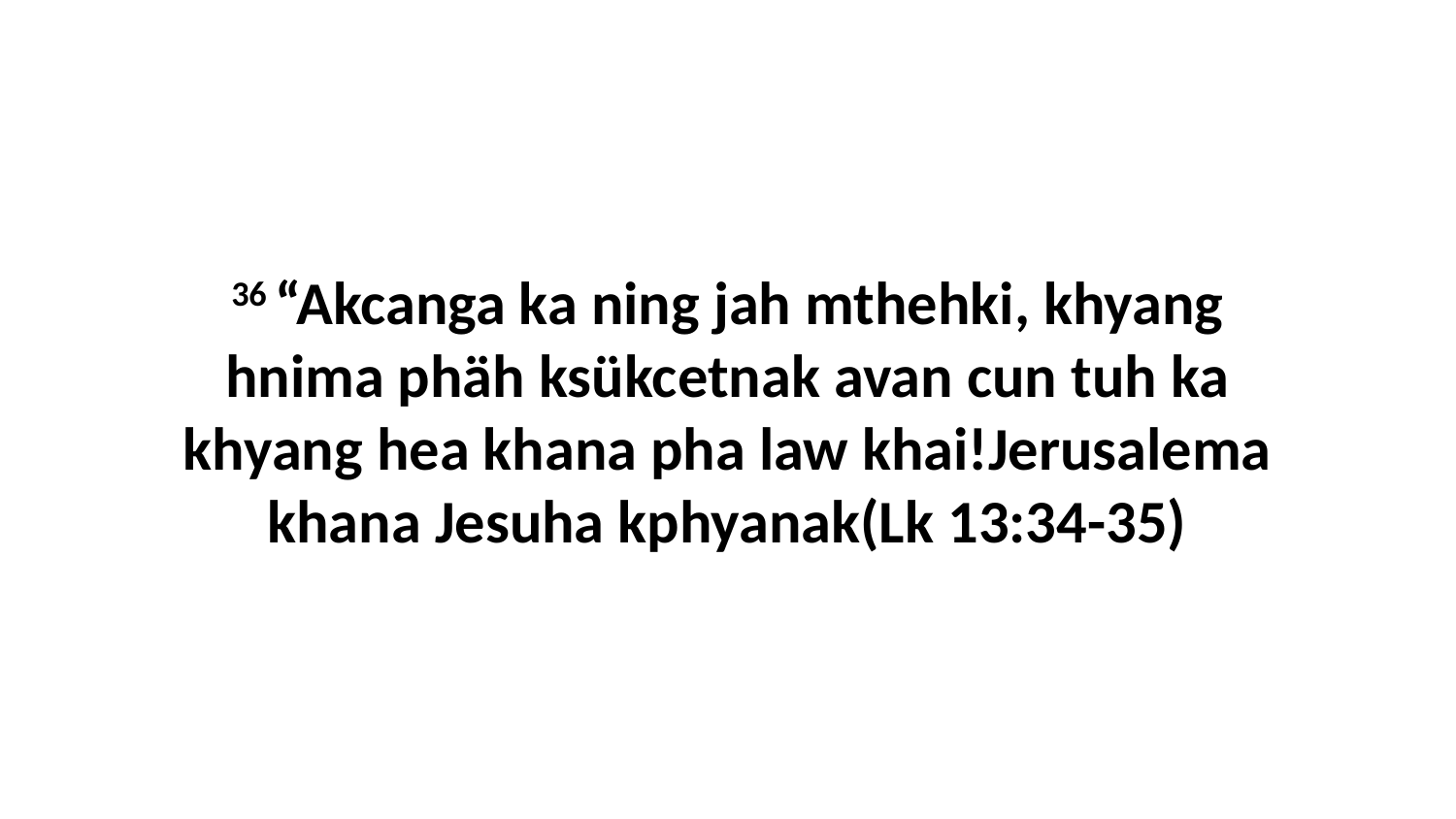

36 “Akcanga ka ning jah mthehki, khyang hnima phäh ksükcetnak avan cun tuh ka khyang hea khana pha law khai!Jerusalema khana Jesuha kphyanak(Lk 13:34-35)